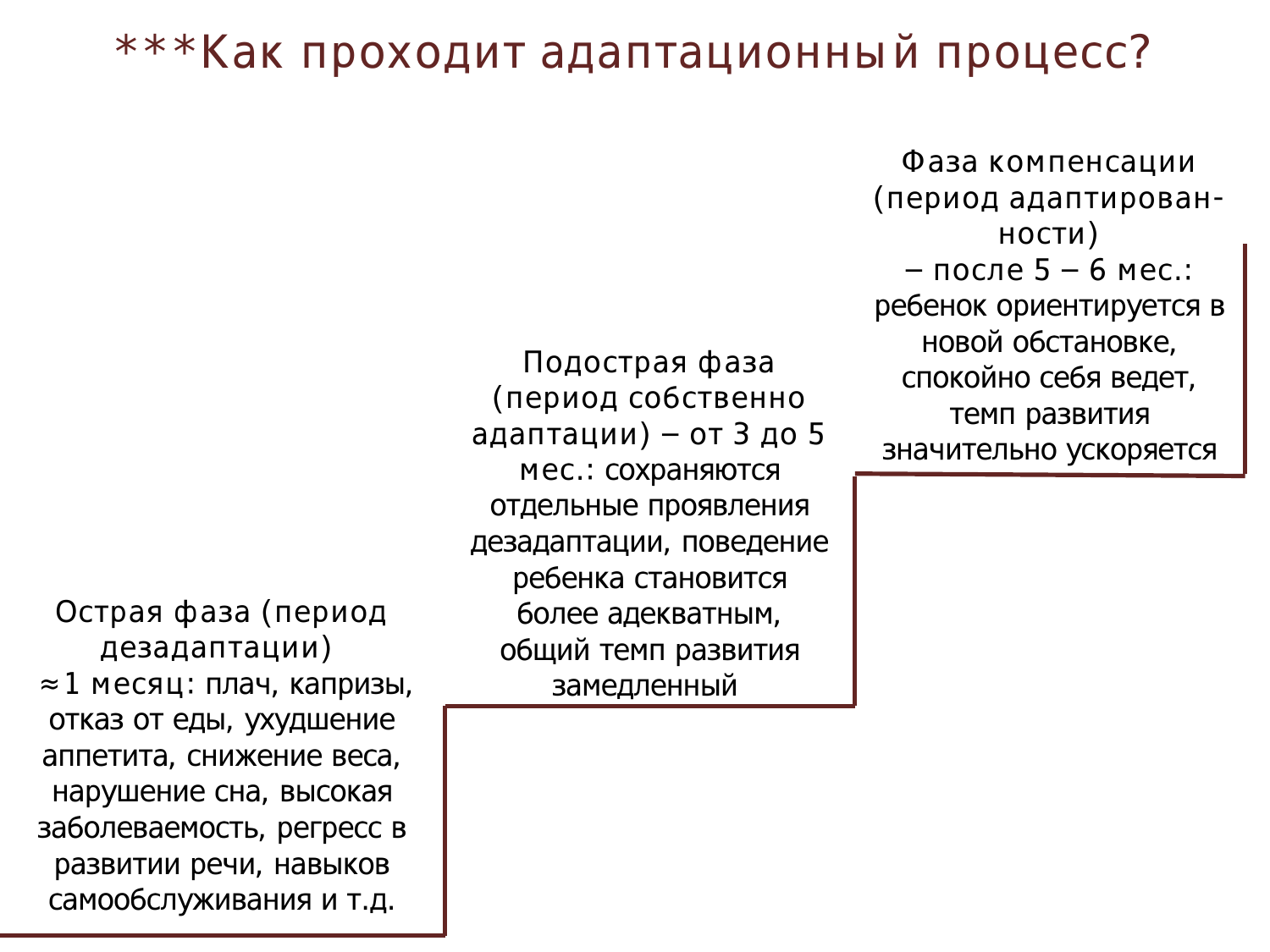

***Как проходит адаптационный процесс?
Фаза компенсации (период адаптирован-ности)
– после 5 – 6 мес.: ребенок ориентируется в новой обстановке, спокойно себя ведет, темп развития значительно ускоряется
Подострая фаза (период собственно адаптации) – от 3 до 5 мес.: сохраняются отдельные проявления дезадаптации, поведение ребенка становится более адекватным, общий темп развития замедленный
Острая фаза (период дезадаптации)
 ≈1 месяц: плач, капризы, отказ от еды, ухудшение аппетита, снижение веса, нарушение сна, высокая заболеваемость, регресс в развитии речи, навыков самообслуживания и т.д.